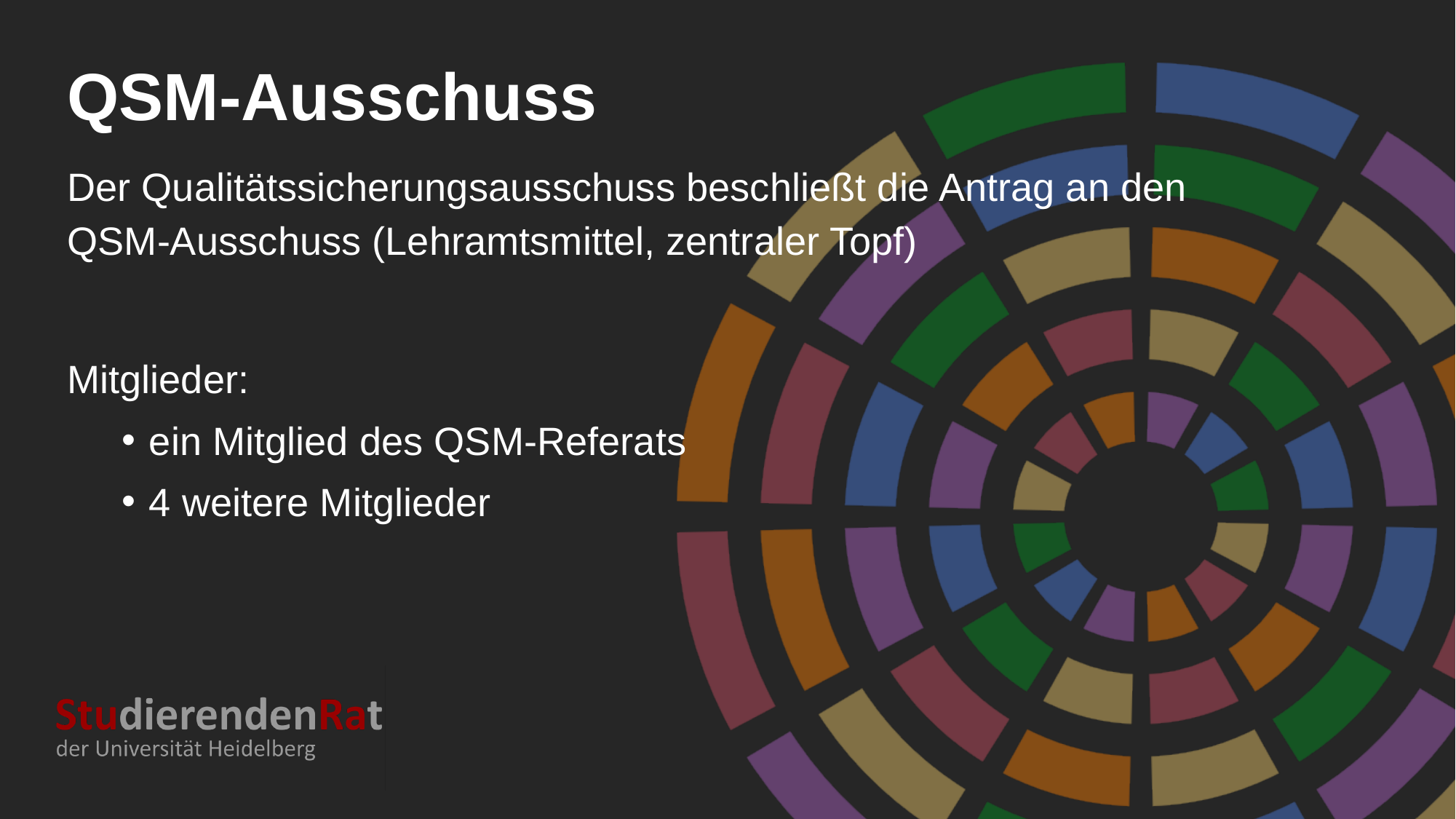

# QSM-Ausschuss
Der Qualitätssicherungsausschuss beschließt die Antrag an den QSM-Ausschuss (Lehramtsmittel, zentraler Topf)

Mitglieder:
ein Mitglied des QSM-Referats
4 weitere Mitglieder